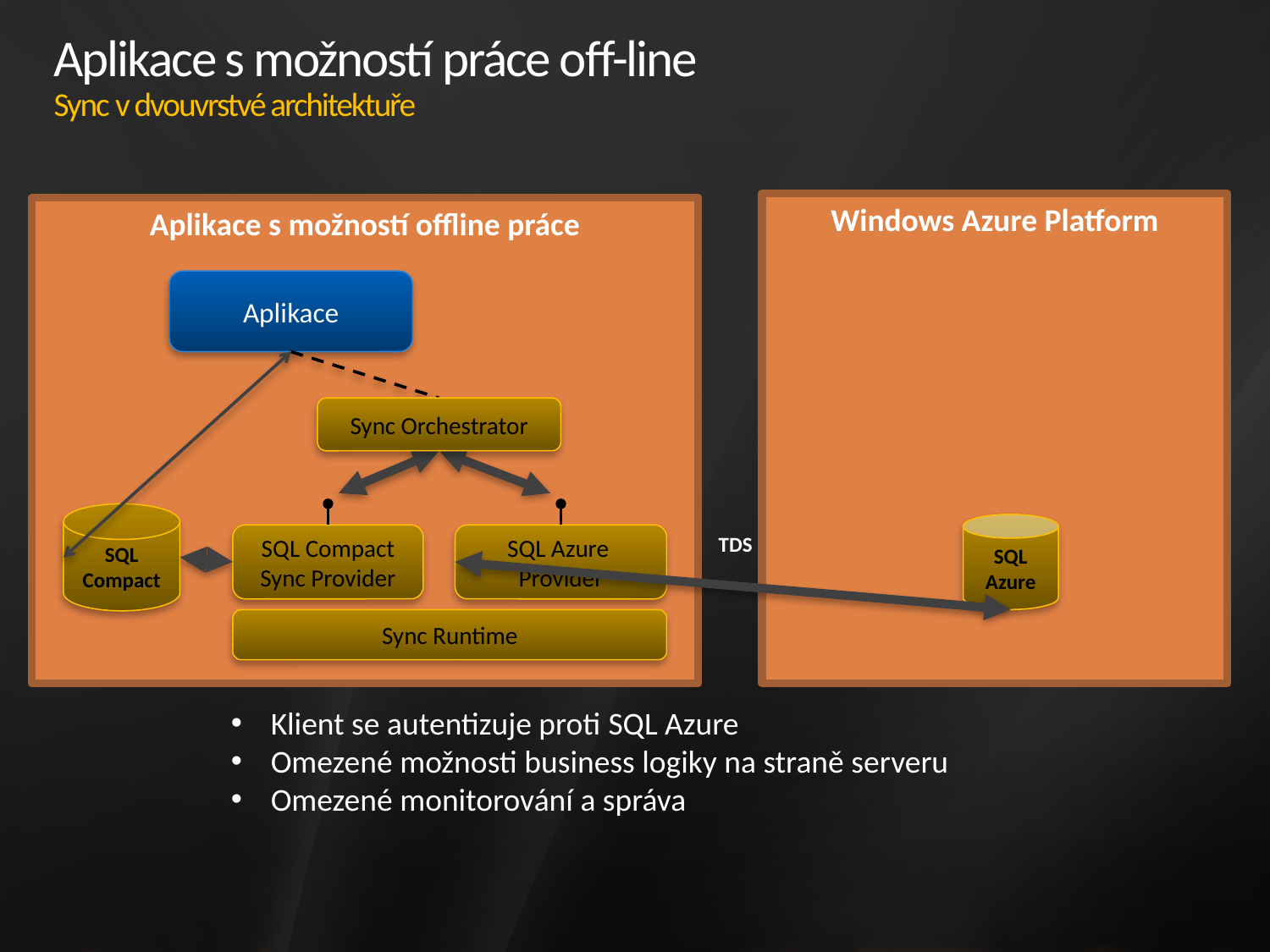

Aplikace s možností práce off-line
Sync v dvouvrstvé architektuře
Windows Azure Platform
Aplikace s možností offline práce
Aplikace
Sync Orchestrator
SQL Compact
SQL Azure
SQL Compact Sync Provider
SQL Azure
Provider
TDS
Sync Runtime
Klient se autentizuje proti SQL Azure
Omezené možnosti business logiky na straně serveru
Omezené monitorování a správa